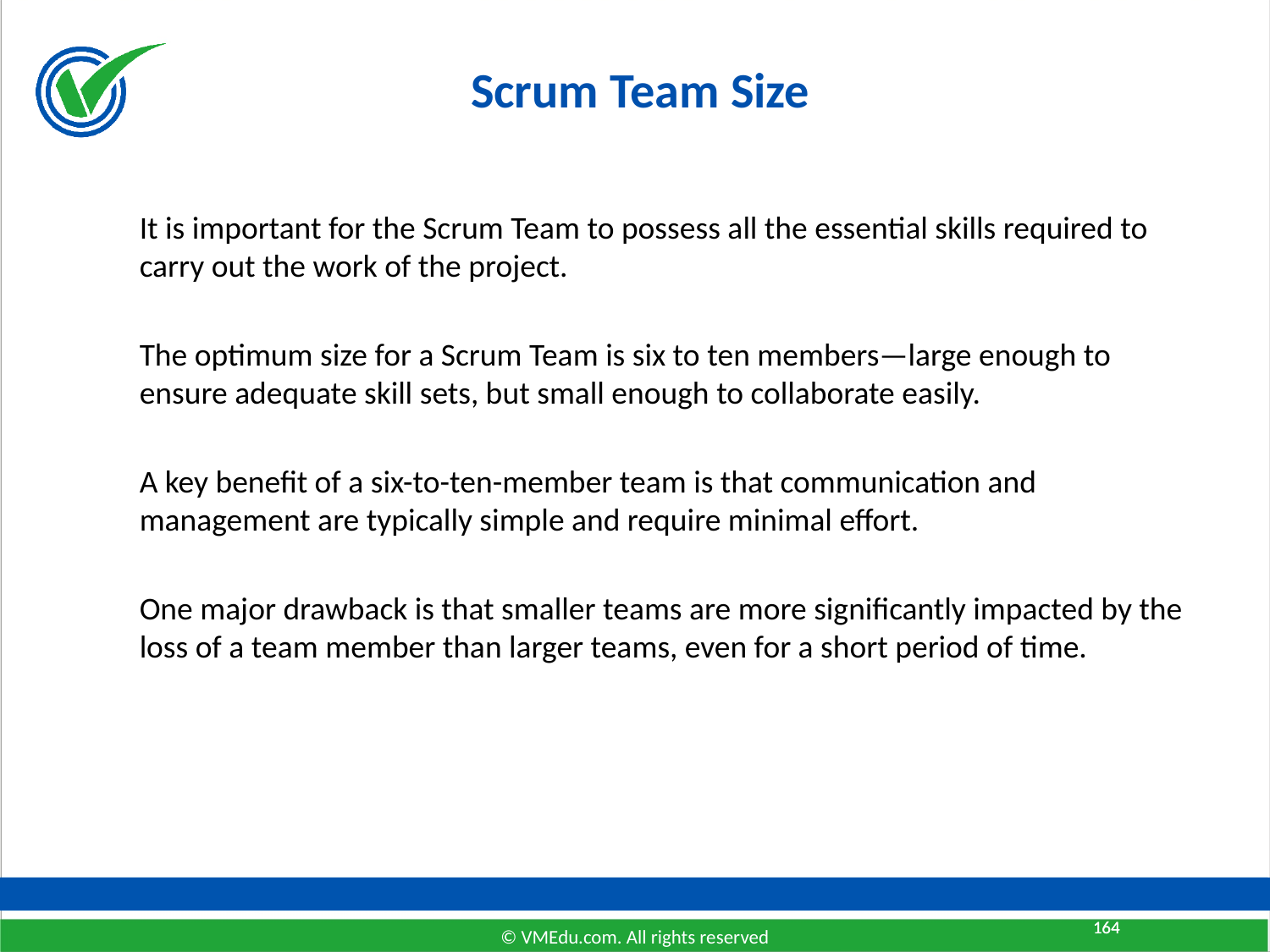

# Scrum Team Size
It is important for the Scrum Team to possess all the essential skills required to carry out the work of the project.

The optimum size for a Scrum Team is six to ten members—large enough to ensure adequate skill sets, but small enough to collaborate easily.

A key benefit of a six-to-ten-member team is that communication and management are typically simple and require minimal effort.

One major drawback is that smaller teams are more significantly impacted by the loss of a team member than larger teams, even for a short period of time.

164